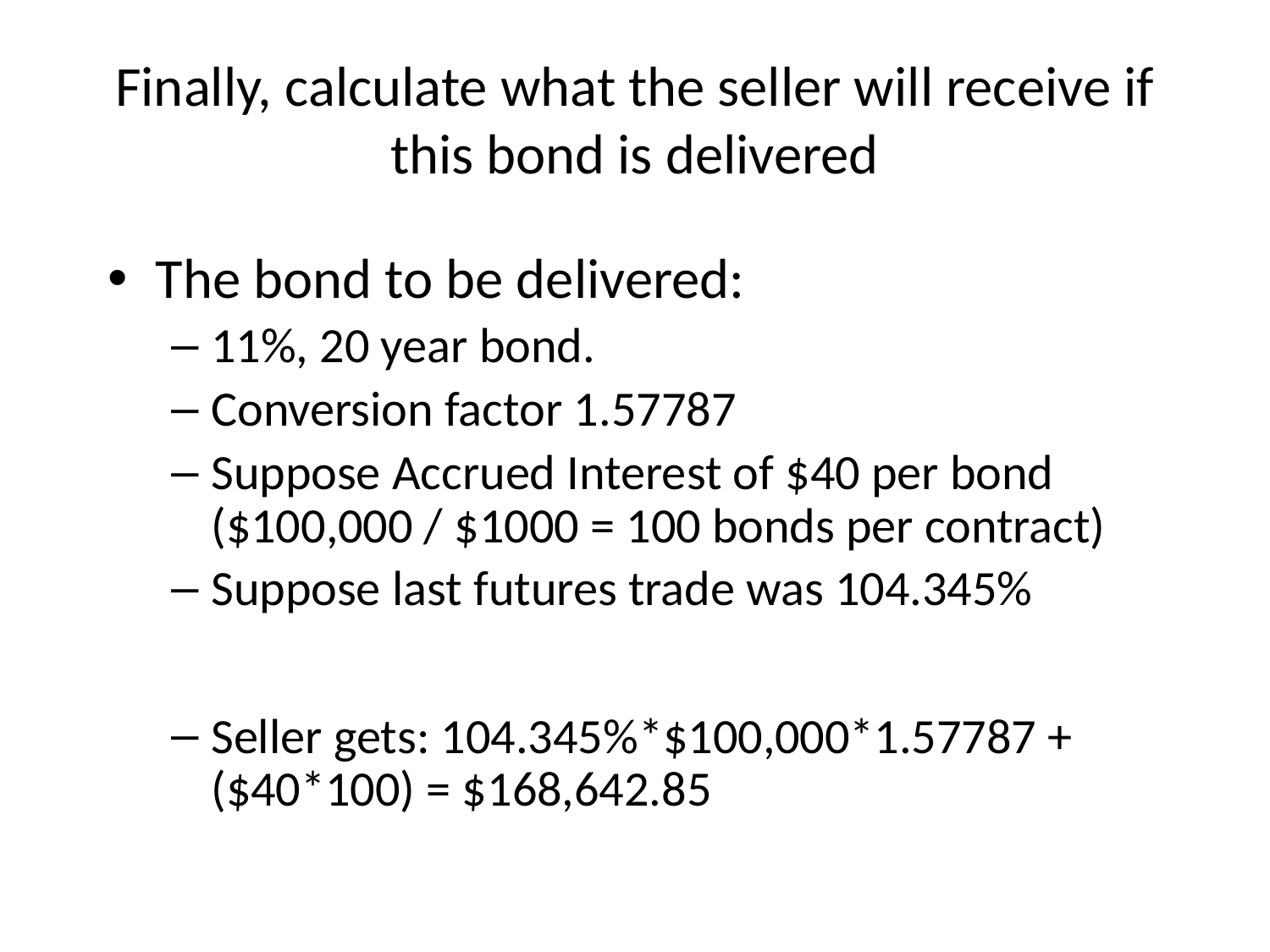

# Finally, calculate what the seller will receive if this bond is delivered
The bond to be delivered:
11%, 20 year bond.
Conversion factor 1.57787
Suppose Accrued Interest of $40 per bond ($100,000 / $1000 = 100 bonds per contract)
Suppose last futures trade was 104.345%

Seller gets: 104.345%*$100,000*1.57787 + ($40*100) = $168,642.85